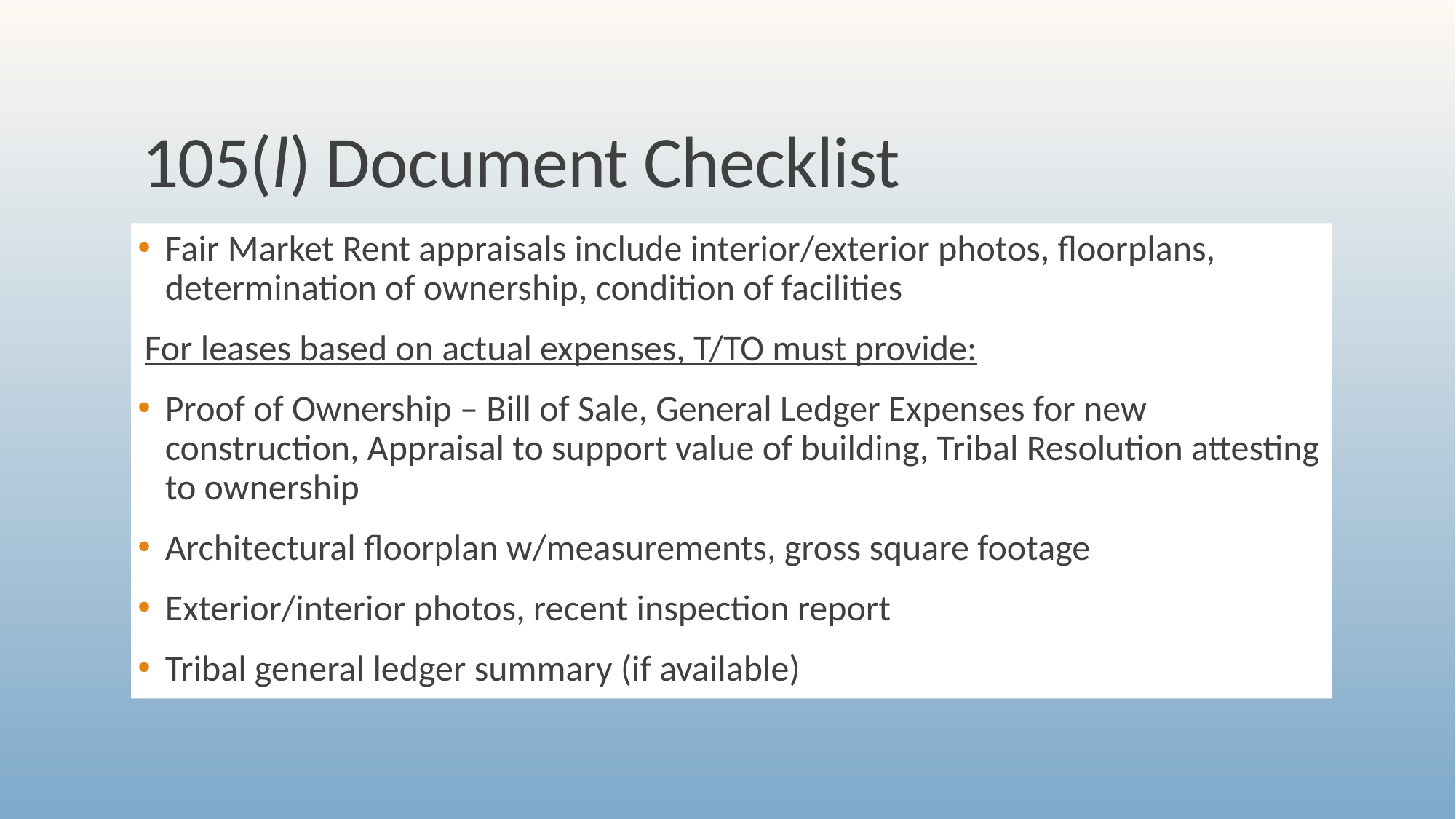

# 105(l) Document Checklist
Fair Market Rent appraisals include interior/exterior photos, floorplans, determination of ownership, condition of facilities
For leases based on actual expenses, T/TO must provide:
Proof of Ownership – Bill of Sale, General Ledger Expenses for new construction, Appraisal to support value of building, Tribal Resolution attesting to ownership
Architectural floorplan w/measurements, gross square footage
Exterior/interior photos, recent inspection report
Tribal general ledger summary (if available)
11